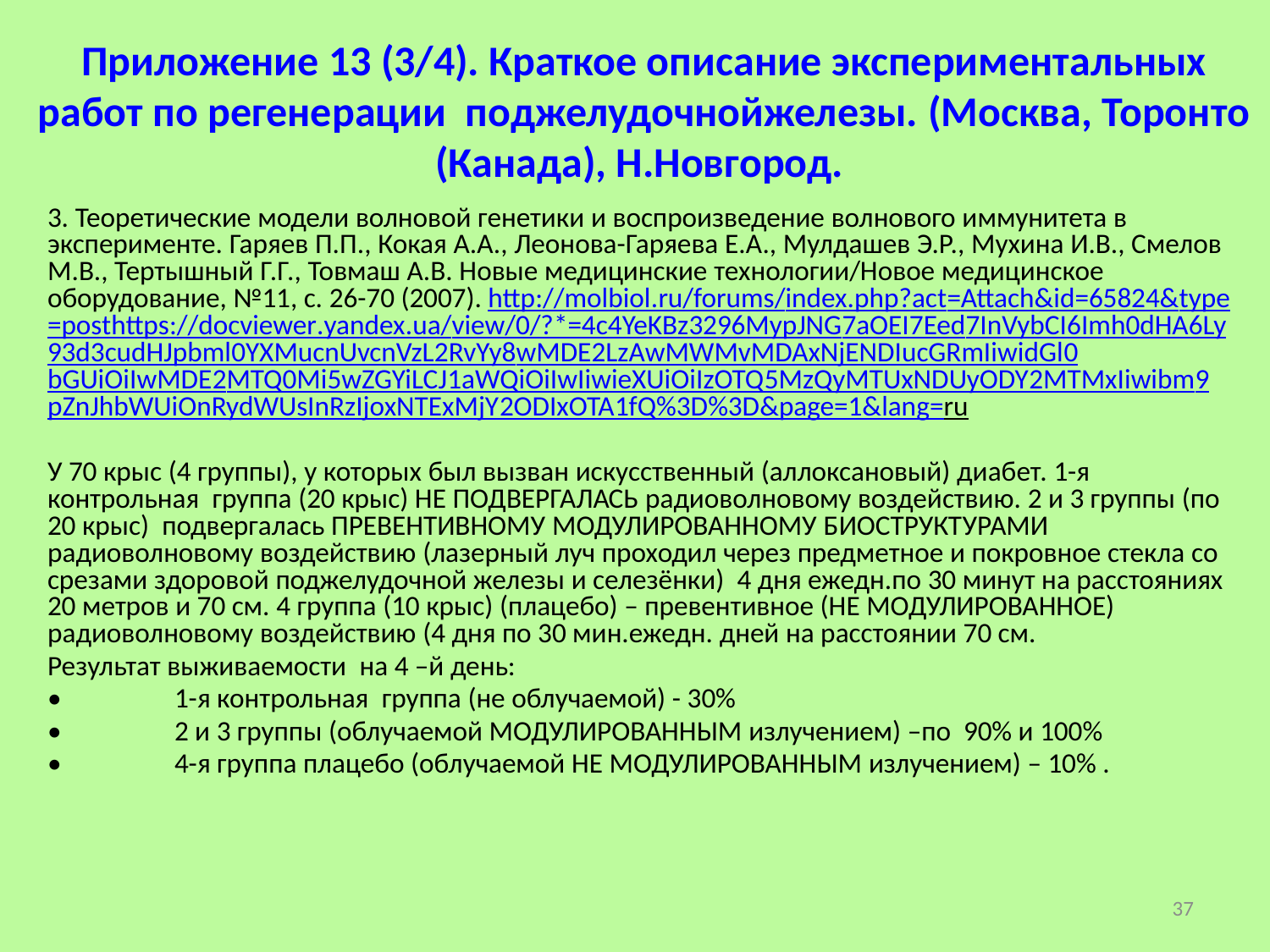

# Приложение 13 (3/4). Краткое описание экспериментальных работ по регенерации  поджелудочнойжелезы. (Москва, Торонто (Канада), Н.Новгород.
3. Теоретические модели волновой генетики и воспроизведение волнового иммунитета в эксперименте. Гаряев П.П., Кокая А.А., Леонова-Гаряева Е.А., Мулдашев Э.Р., Мухина И.В., Смелов М.В., Тертышный Г.Г., Товмаш А.В. Новые медицинские технологии/Новое медицинское оборудование, №11, с. 26-70 (2007). http://molbiol.ru/forums/index.php?act=Attach&id=65824&type=posthttps://docviewer.yandex.ua/view/0/?*=4c4YeKBz3296MypJNG7aOEI7Eed7InVybCI6Imh0dHA6Ly93d3cudHJpbml0YXMucnUvcnVzL2RvYy8wMDE2LzAwMWMvMDAxNjENDIucGRmIiwidGl0bGUiOiIwMDE2MTQ0Mi5wZGYiLCJ1aWQiOiIwIiwieXUiOiIzOTQ5MzQyMTUxNDUyODY2MTMxIiwibm9pZnJhbWUiOnRydWUsInRzIjoxNTExMjY2ODIxOTA1fQ%3D%3D&page=1&lang=ru

У 70 крыс (4 группы), у которых был вызван искусственный (аллоксановый) диабет. 1-я контрольная  группа (20 крыс) НЕ ПОДВЕРГАЛАСЬ радиоволновому воздействию. 2 и 3 группы (по 20 крыс)  подвергалась ПРЕВЕНТИВНОМУ МОДУЛИРОВАННОМУ БИОСТРУКТУРАМИ радиоволновому воздействию (лазерный луч проходил через предметное и покровное стекла со срезами здоровой поджелудочной железы и селезёнки)  4 дня ежедн.по 30 минут на расстояниях  20 метров и 70 см. 4 группа (10 крыс) (плацебо) – превентивное (НЕ МОДУЛИРОВАННОЕ) радиоволновому воздействию (4 дня по 30 мин.ежедн. дней на расстоянии 70 см.
Результат выживаемости  на 4 –й день:
•	1-я контрольная  группа (не облучаемой) - 30%
•	2 и 3 группы (облучаемой МОДУЛИРОВАННЫМ излучением) –по  90% и 100%
•	4-я группа плацебо (облучаемой НЕ МОДУЛИРОВАННЫМ излучением) – 10% .

37